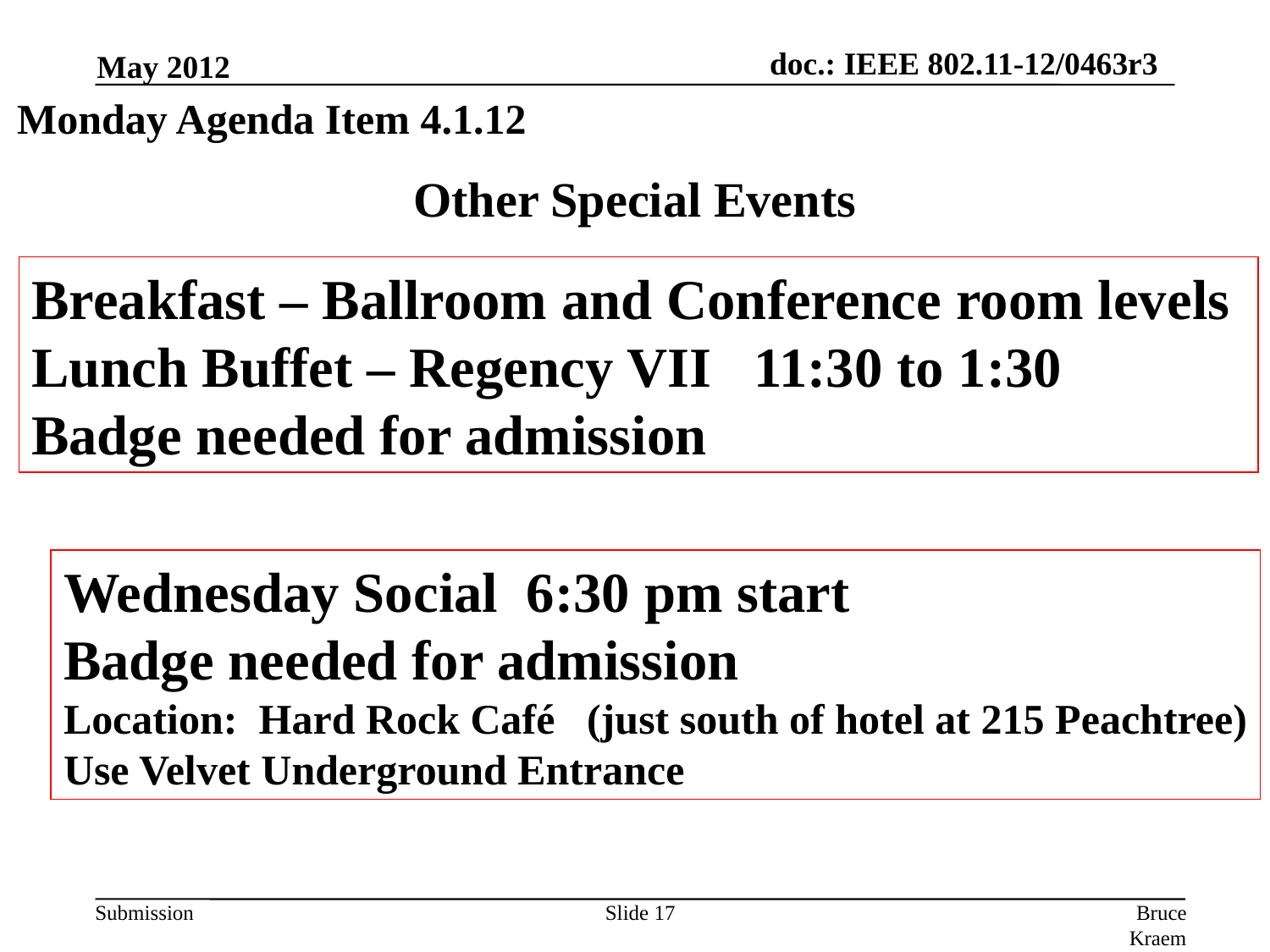

May 2012
Monday Agenda Item 4.1.12
# Other Special Events
Breakfast – Ballroom and Conference room levels
Lunch Buffet – Regency VII   11:30 to 1:30
Badge needed for admission
Wednesday Social  6:30 pm start
Badge needed for admission
Location:  Hard Rock Café   (just south of hotel at 215 Peachtree)
Use Velvet Underground Entrance
Slide 17
Bruce Kraemer, Marvell